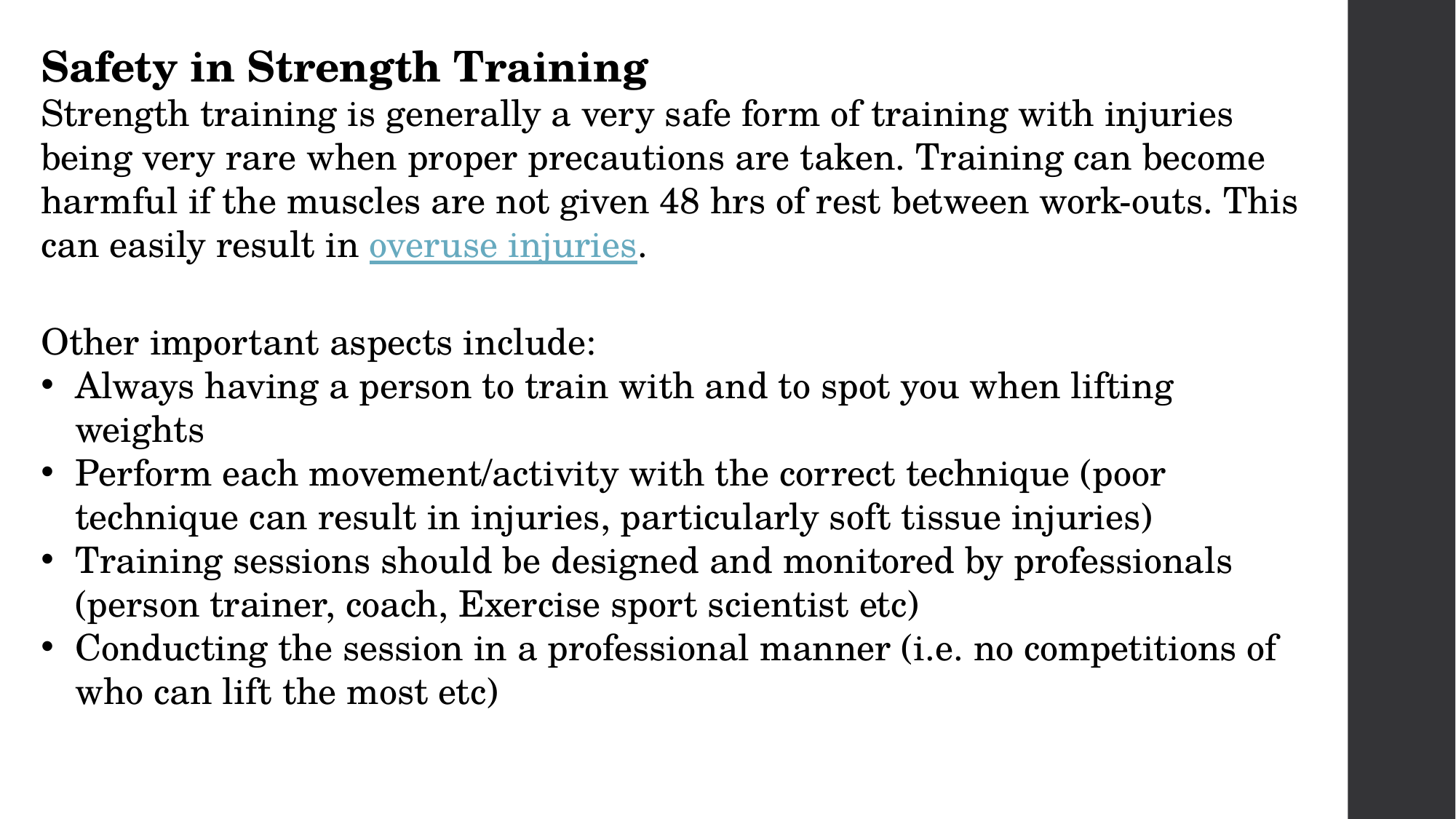

Safety in Strength Training
Strength training is generally a very safe form of training with injuries being very rare when proper precautions are taken. Training can become harmful if the muscles are not given 48 hrs of rest between work-outs. This can easily result in overuse injuries.

Other important aspects include:
Always having a person to train with and to spot you when lifting weights
Perform each movement/activity with the correct technique (poor technique can result in injuries, particularly soft tissue injuries)
Training sessions should be designed and monitored by professionals (person trainer, coach, Exercise sport scientist etc)
Conducting the session in a professional manner (i.e. no competitions of who can lift the most etc)